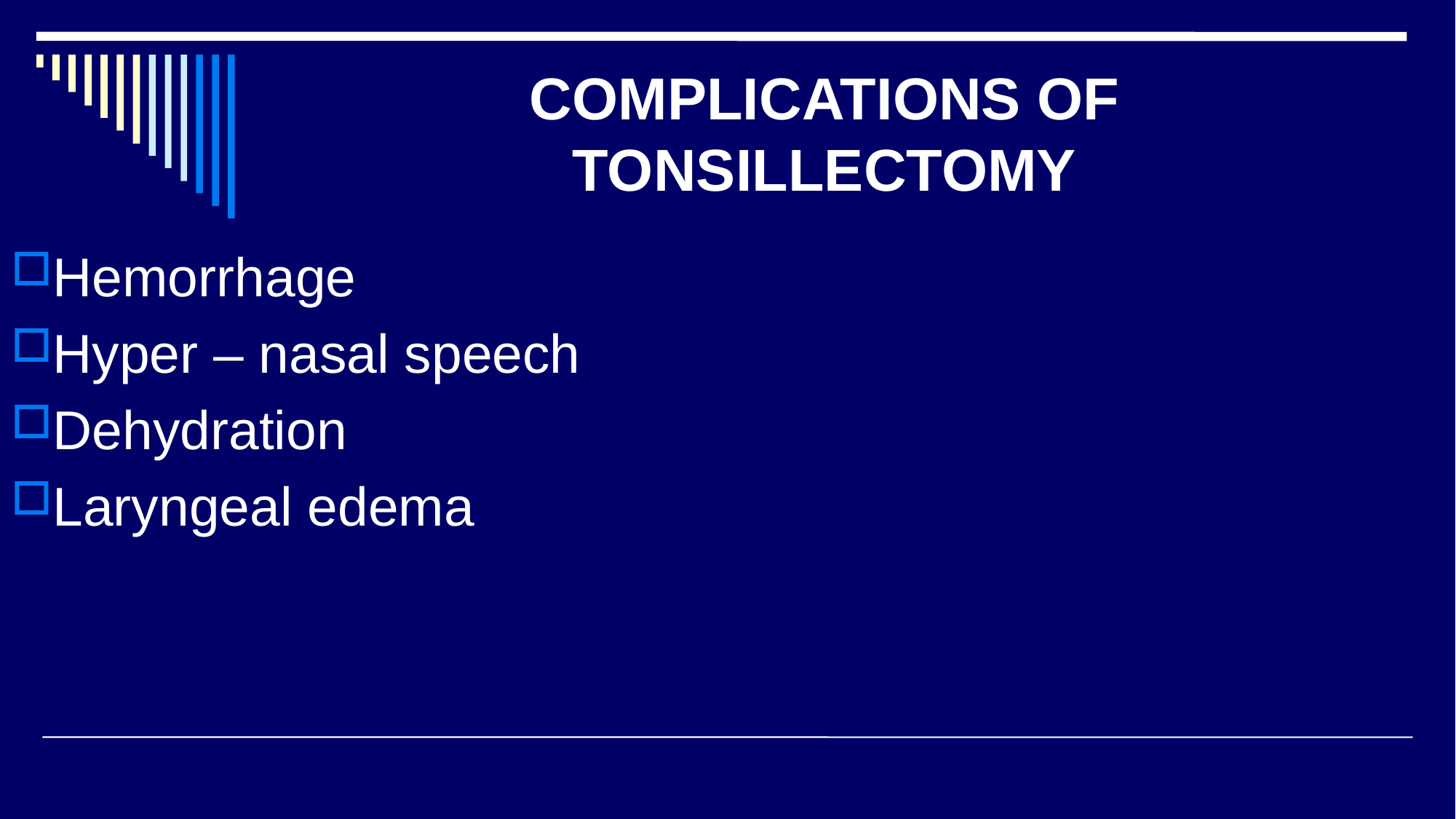

# COMPLICATIONS OF TONSILLECTOMY
Hemorrhage
Hyper – nasal speech
Dehydration
Laryngeal edema